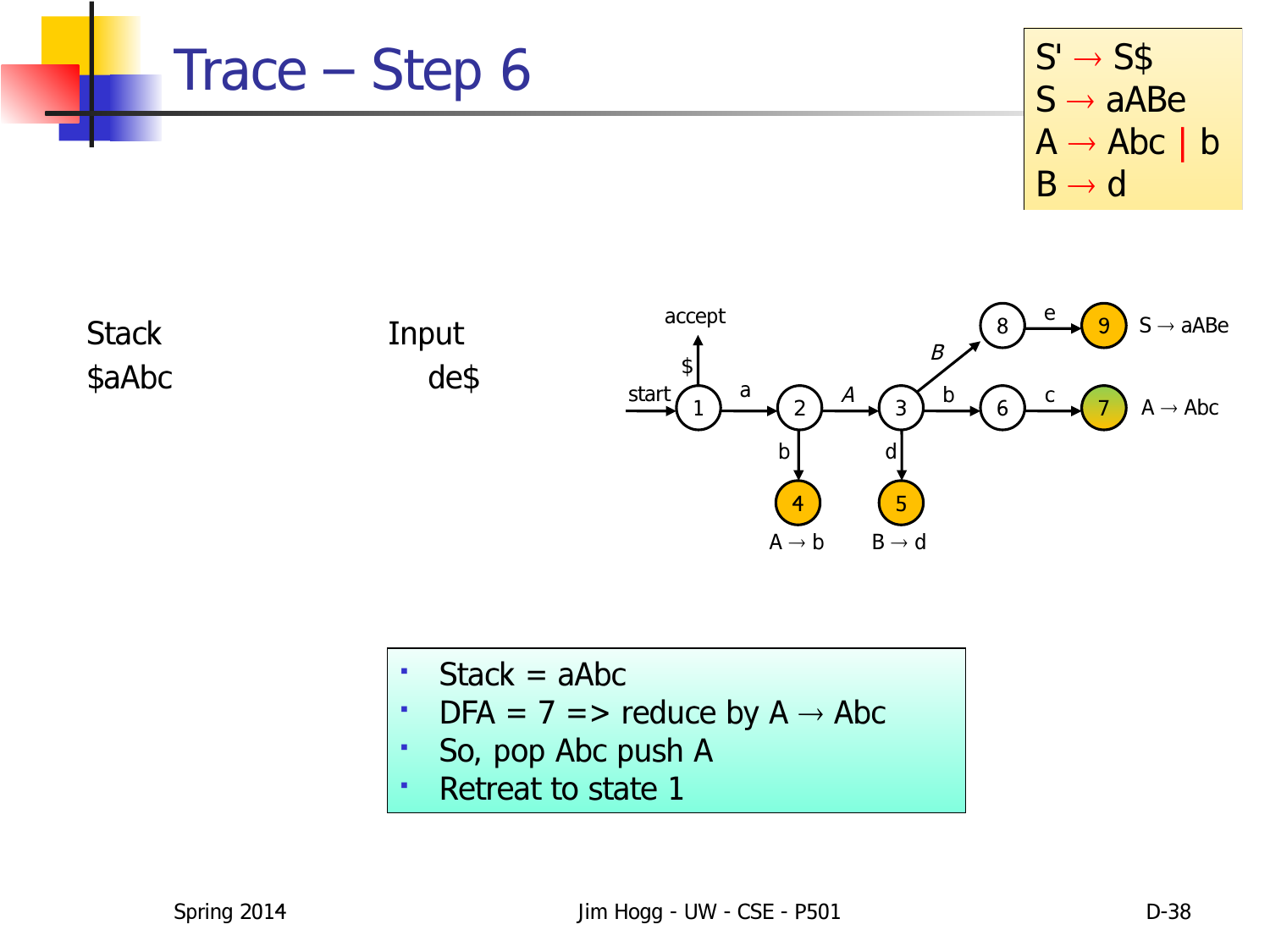

# Trace – Step 6
S' → S$
S → aABe
A → Abc | b
B → d
e
accept
8
9
S → aABe

B

$
a
start
A
b
c
1
2
3
6
7
A → Abc

b
d
4
5
A → b
B → d
Stack		Input
$aAbc		    de$
Stack = aAbc
DFA = 7 => reduce by A → Abc
So, pop Abc push A
Retreat to state 1
Spring 2014
Jim Hogg - UW - CSE - P501
D-38